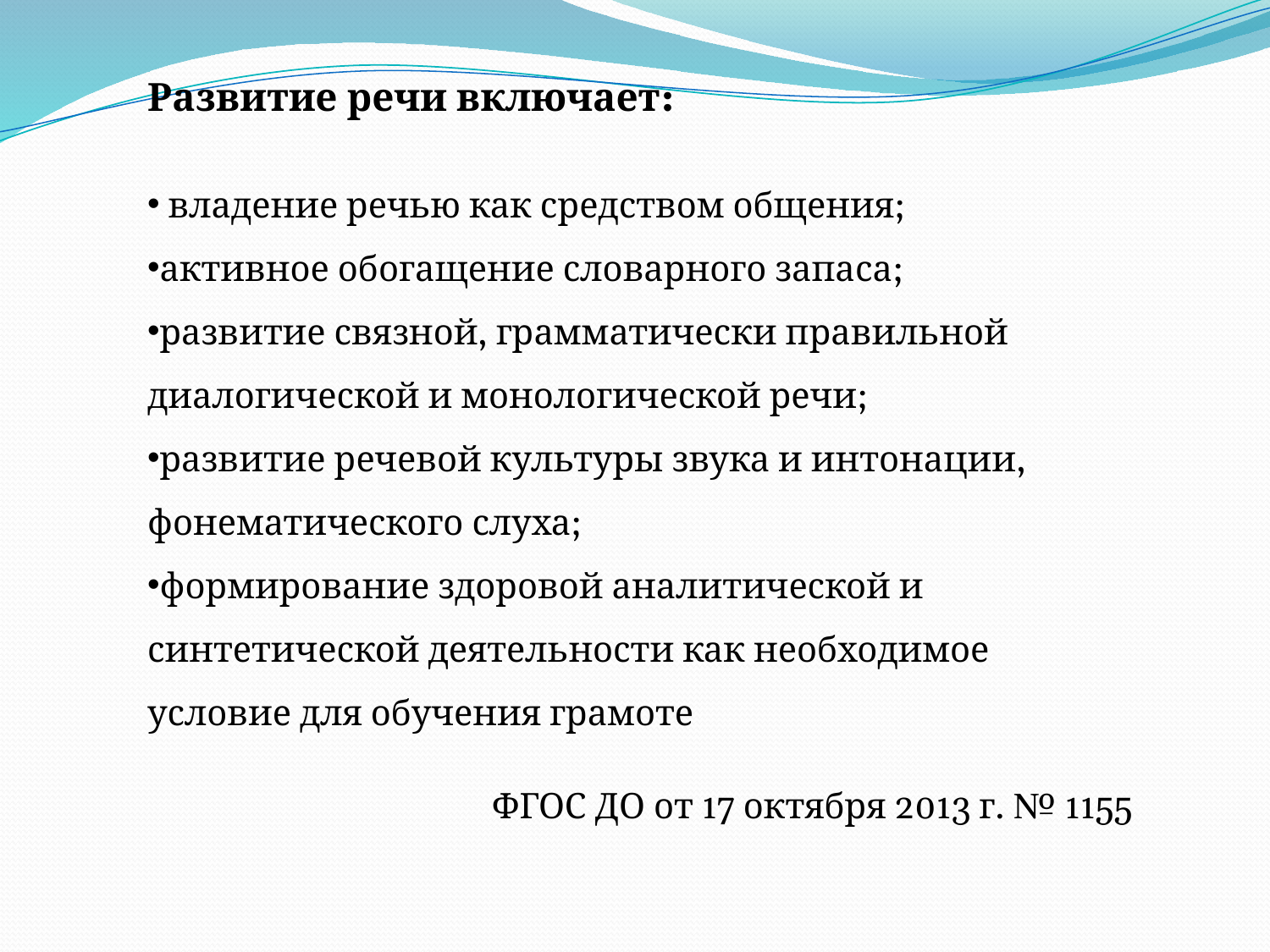

Развитие речи включает:

 владение речью как средством общения;
активное обогащение словарного запаса;
развитие связной, грамматически правильной диалогической и монологической речи;
развитие речевой культуры звука и интонации, фонематического слуха;
формирование здоровой аналитической и синтетической деятельности как необходимое условие для обучения грамоте

ФГОС ДО от 17 октября 2013 г. № 1155